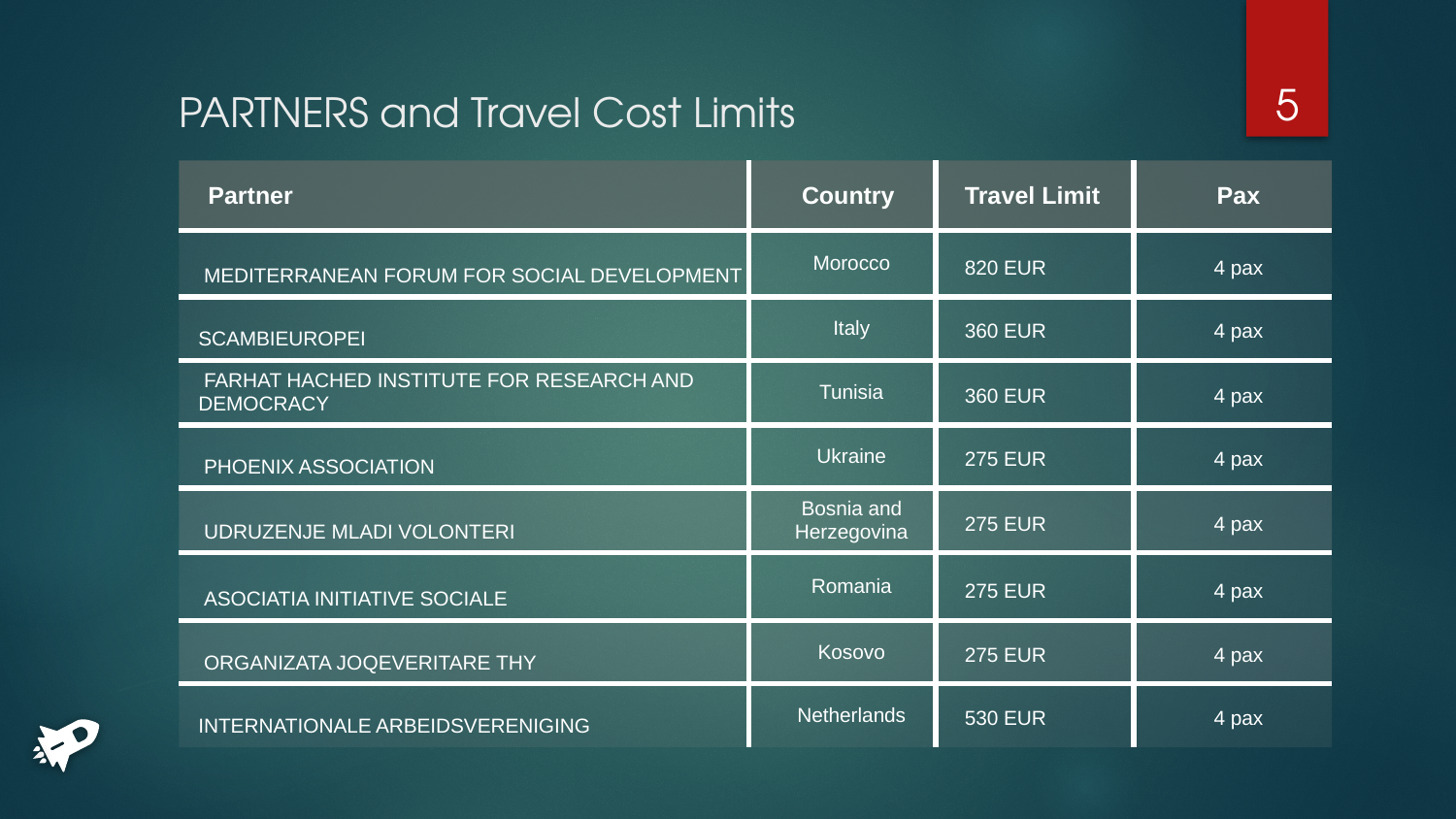

# PARTNERS and Travel Cost Limits
5
| Partner | Country | Travel Limit | Pax |
| --- | --- | --- | --- |
| MEDITERRANEAN FORUM FOR SOCIAL DEVELOPMENT | Morocco | 820 EUR | 4 pax |
| SCAMBIEUROPEI | Italy | 360 EUR | 4 pax |
| FARHAT HACHED INSTITUTE FOR RESEARCH AND DEMOCRACY | Tunisia | 360 EUR | 4 pax |
| PHOENIX ASSOCIATION | Ukraine | 275 EUR | 4 pax |
| UDRUZENJE MLADI VOLONTERI | Bosnia and Herzegovina | 275 EUR | 4 pax |
| ASOCIATIA INITIATIVE SOCIALE | Romania | 275 EUR | 4 pax |
| ORGANIZATA JOQEVERITARE THY | Kosovo | 275 EUR | 4 pax |
| INTERNATIONALE ARBEIDSVERENIGING | Netherlands | 530 EUR | 4 pax |